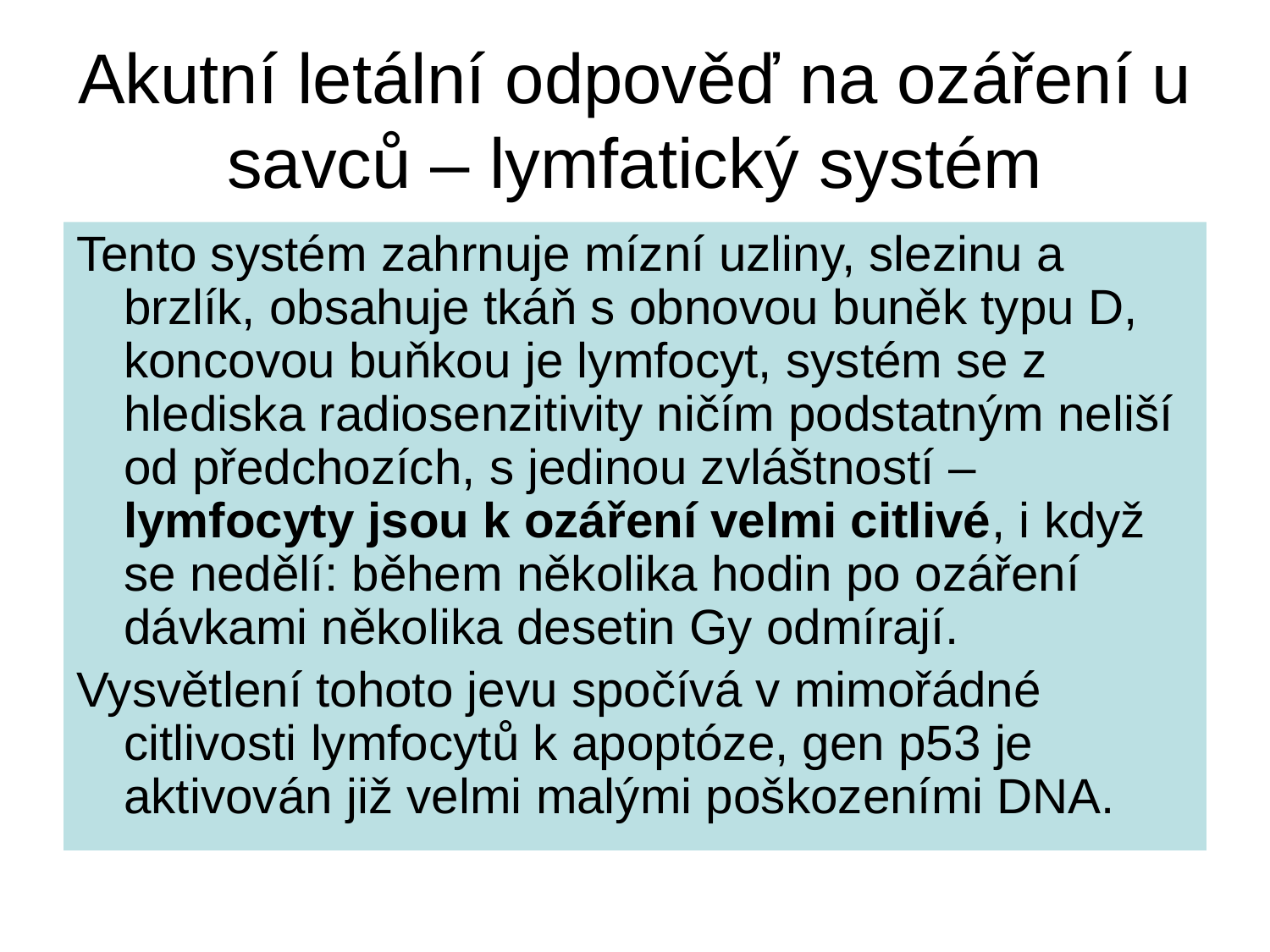

# Akutní letální odpověď na ozáření u savců – lymfatický systém
Tento systém zahrnuje mízní uzliny, slezinu a brzlík, obsahuje tkáň s obnovou buněk typu D, koncovou buňkou je lymfocyt, systém se z hlediska radiosenzitivity ničím podstatným neliší od předchozích, s jedinou zvláštností – lymfocyty jsou k ozáření velmi citlivé, i když se nedělí: během několika hodin po ozáření dávkami několika desetin Gy odmírají.
Vysvětlení tohoto jevu spočívá v mimořádné citlivosti lymfocytů k apoptóze, gen p53 je aktivován již velmi malými poškozeními DNA.